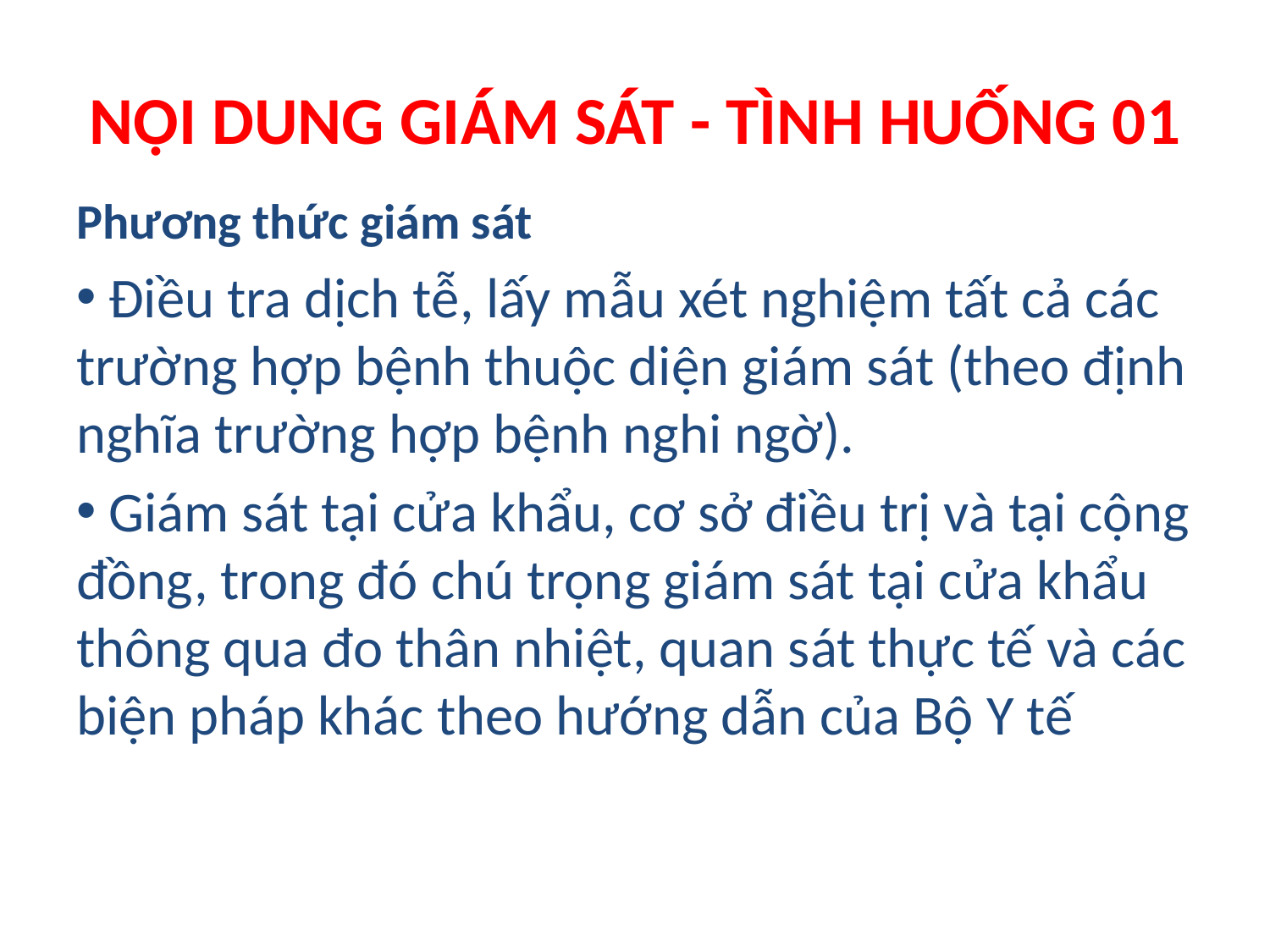

# NỘI DUNG GIÁM SÁT - TÌNH HUỐNG 01
Phương thức giám sát
 Điều tra dịch tễ, lấy mẫu xét nghiệm tất cả các trường hợp bệnh thuộc diện giám sát (theo định nghĩa trường hợp bệnh nghi ngờ).
 Giám sát tại cửa khẩu, cơ sở điều trị và tại cộng đồng, trong đó chú trọng giám sát tại cửa khẩu thông qua đo thân nhiệt, quan sát thực tế và các biện pháp khác theo hướng dẫn của Bộ Y tế